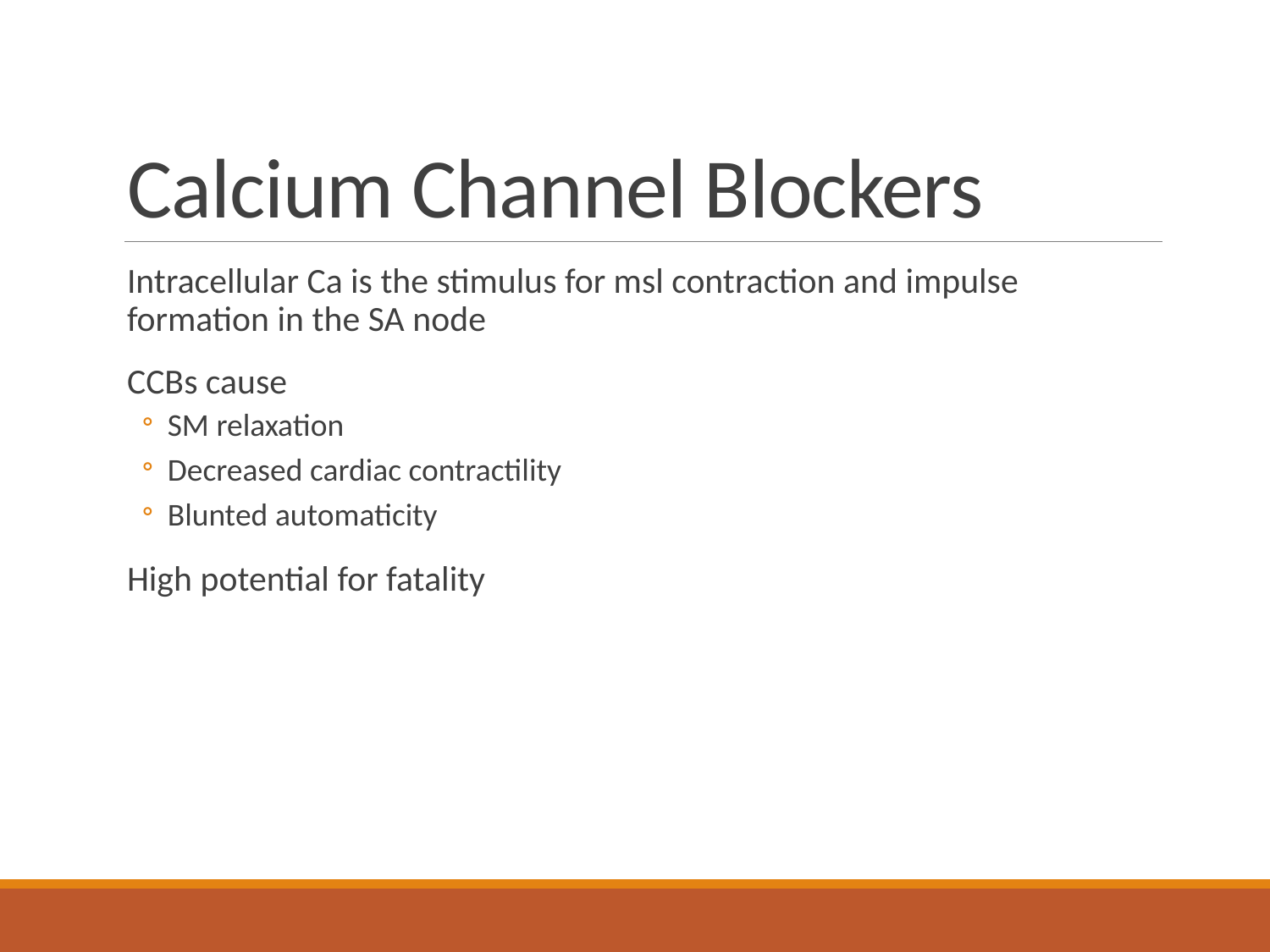

# Calcium Channel Blockers
Intracellular Ca is the stimulus for msl contraction and impulse formation in the SA node
CCBs cause
SM relaxation
Decreased cardiac contractility
Blunted automaticity
High potential for fatality